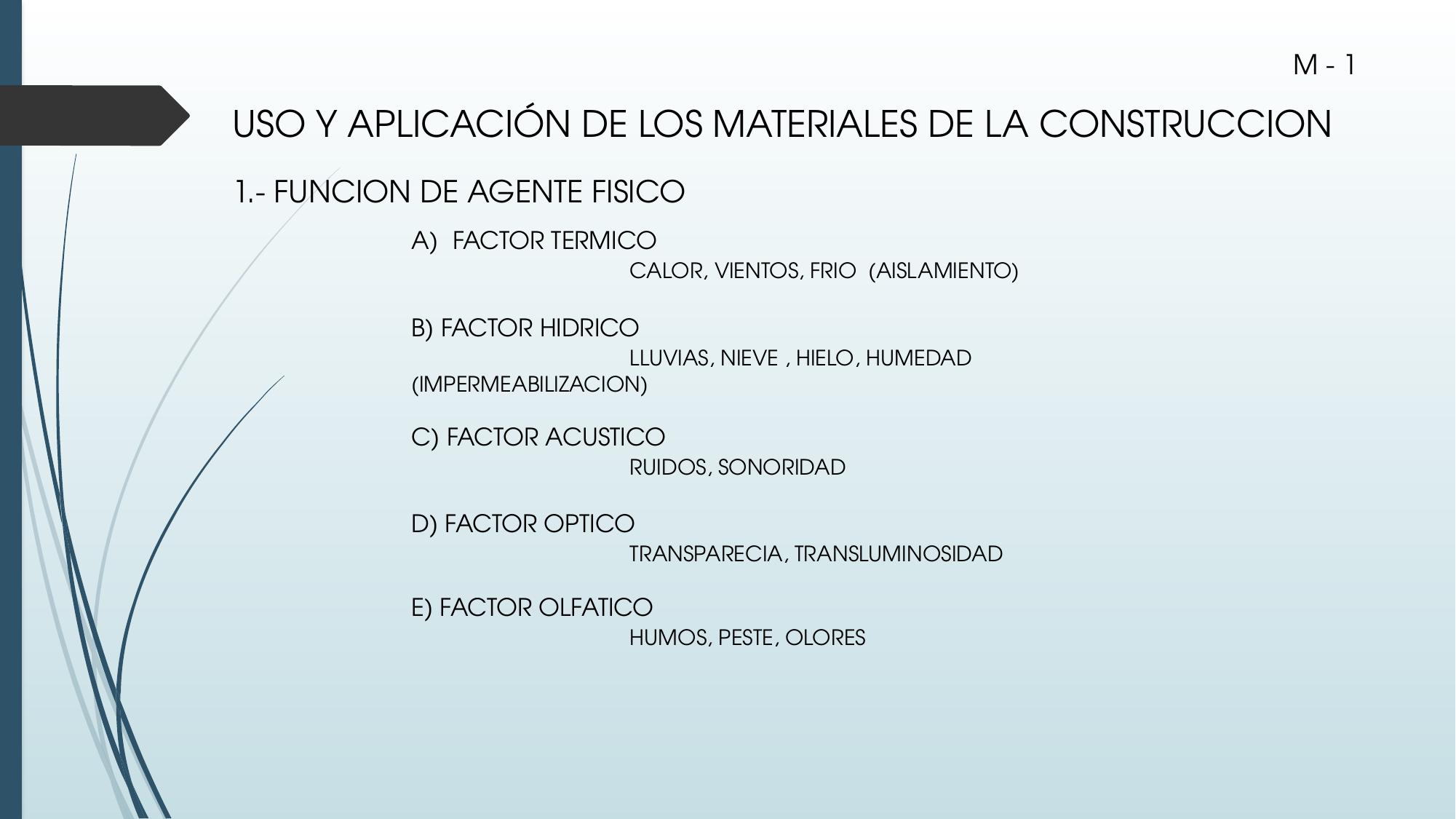

M - 1
USO Y APLICACIÓN DE LOS MATERIALES DE LA CONSTRUCCION
1.- FUNCION DE AGENTE FISICO
FACTOR TERMICO
		CALOR, VIENTOS, FRIO  (AISLAMIENTO)

B) FACTOR HIDRICO
		LLUVIAS, NIEVE , HIELO, HUMEDAD (IMPERMEABILIZACION)

C) FACTOR ACUSTICO
		RUIDOS, SONORIDAD

D) FACTOR OPTICO
		TRANSPARECIA, TRANSLUMINOSIDAD

E) FACTOR OLFATICO
		HUMOS, PESTE, OLORES